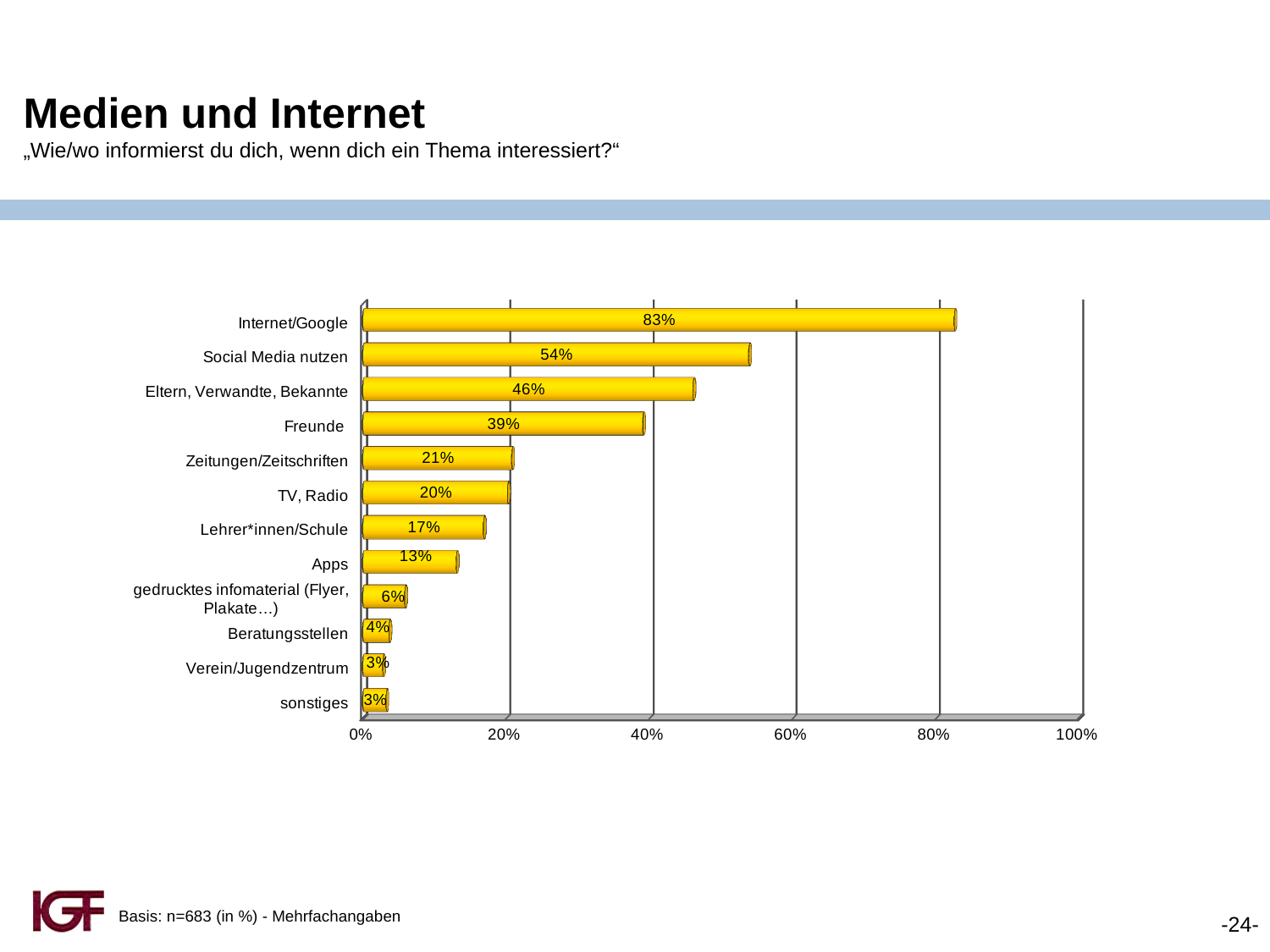

Medien und Internet
„Wie/wo informierst du dich, wenn dich ein Thema interessiert?“

[unsupported chart]

Basis: n=683 (in %) - Mehrfachangaben
-24-